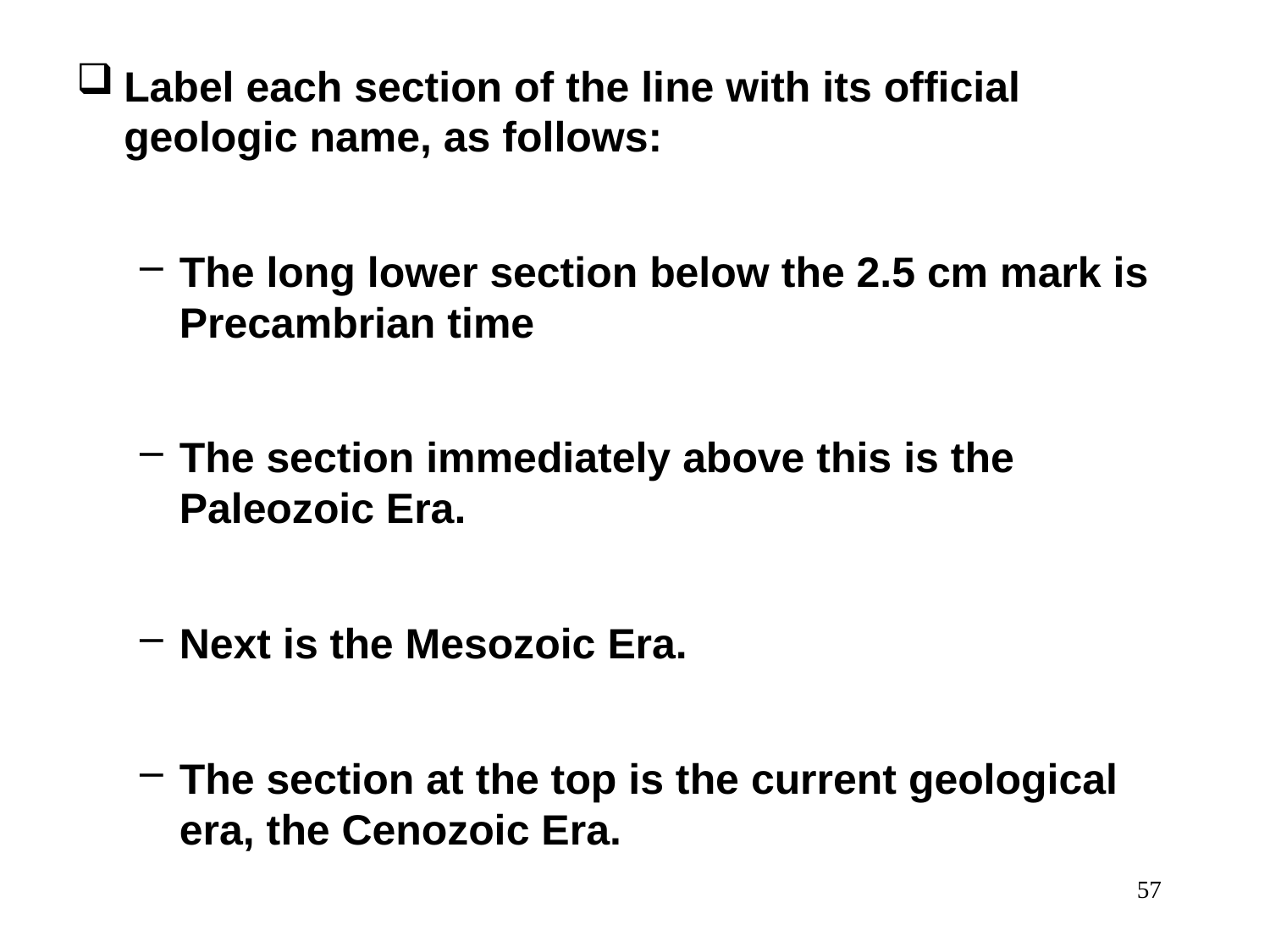

Label each section of the line with its official geologic name, as follows:

The long lower section below the 2.5 cm mark is Precambrian time

The section immediately above this is the Paleozoic Era.

Next is the Mesozoic Era.

The section at the top is the current geological era, the Cenozoic Era.

57